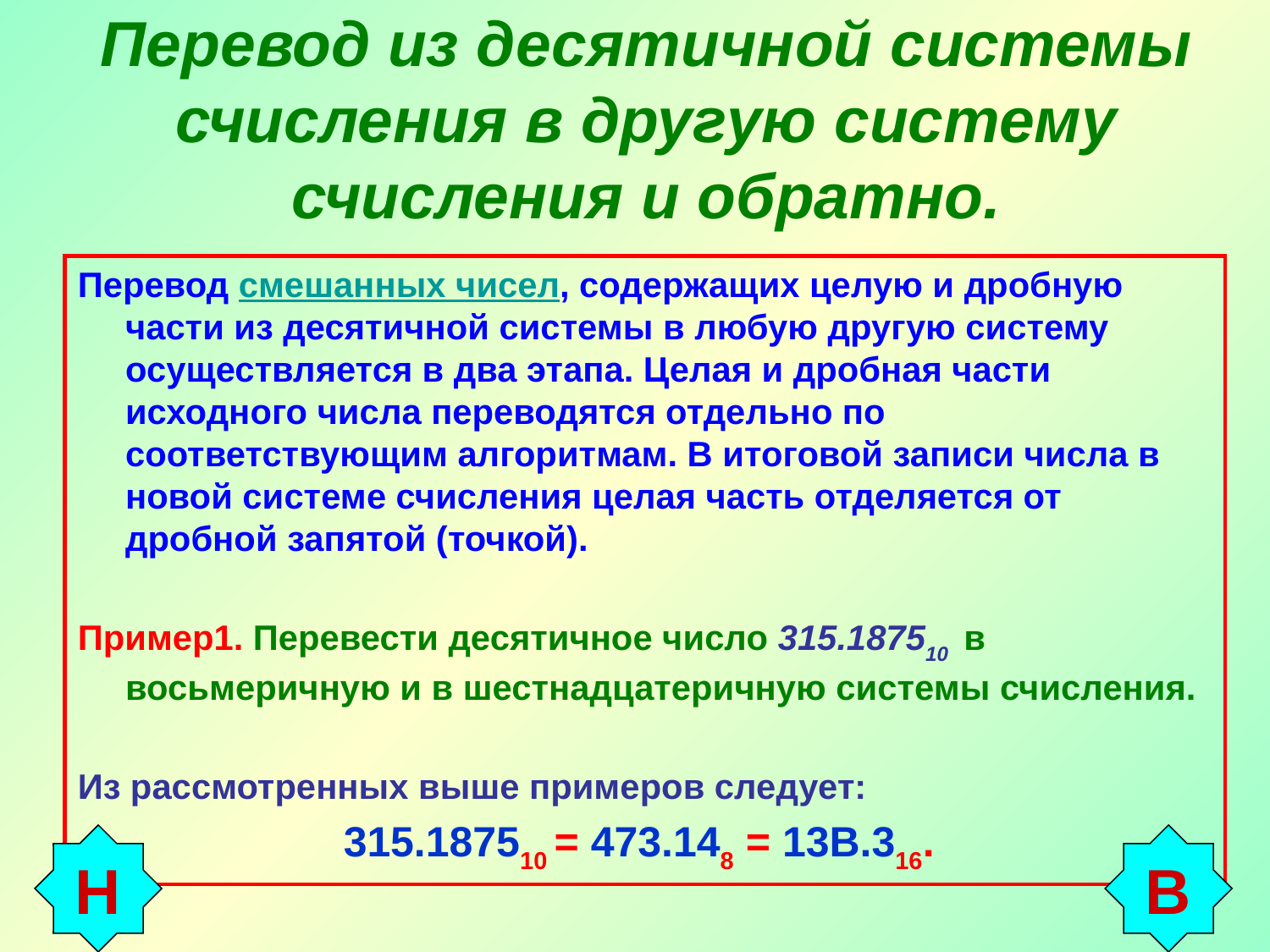

# Перевод из десятичной системы счисления в другую систему счисления и обратно.
Перевод смешанных чисел, содержащих целую и дробную части из десятичной системы в любую другую систему осуществляется в два этапа. Целая и дробная части исходного числа переводятся отдельно по соответствующим алгоритмам. В итоговой записи числа в новой системе счисления целая часть отделяется от дробной запятой (точкой).

Пример1. Перевести десятичное число 315.187510  в восьмеричную и в шестнадцатеричную системы счисления.

Из рассмотренных выше примеров следует:
315.187510 = 473.148 = 13В.316.
Н
В